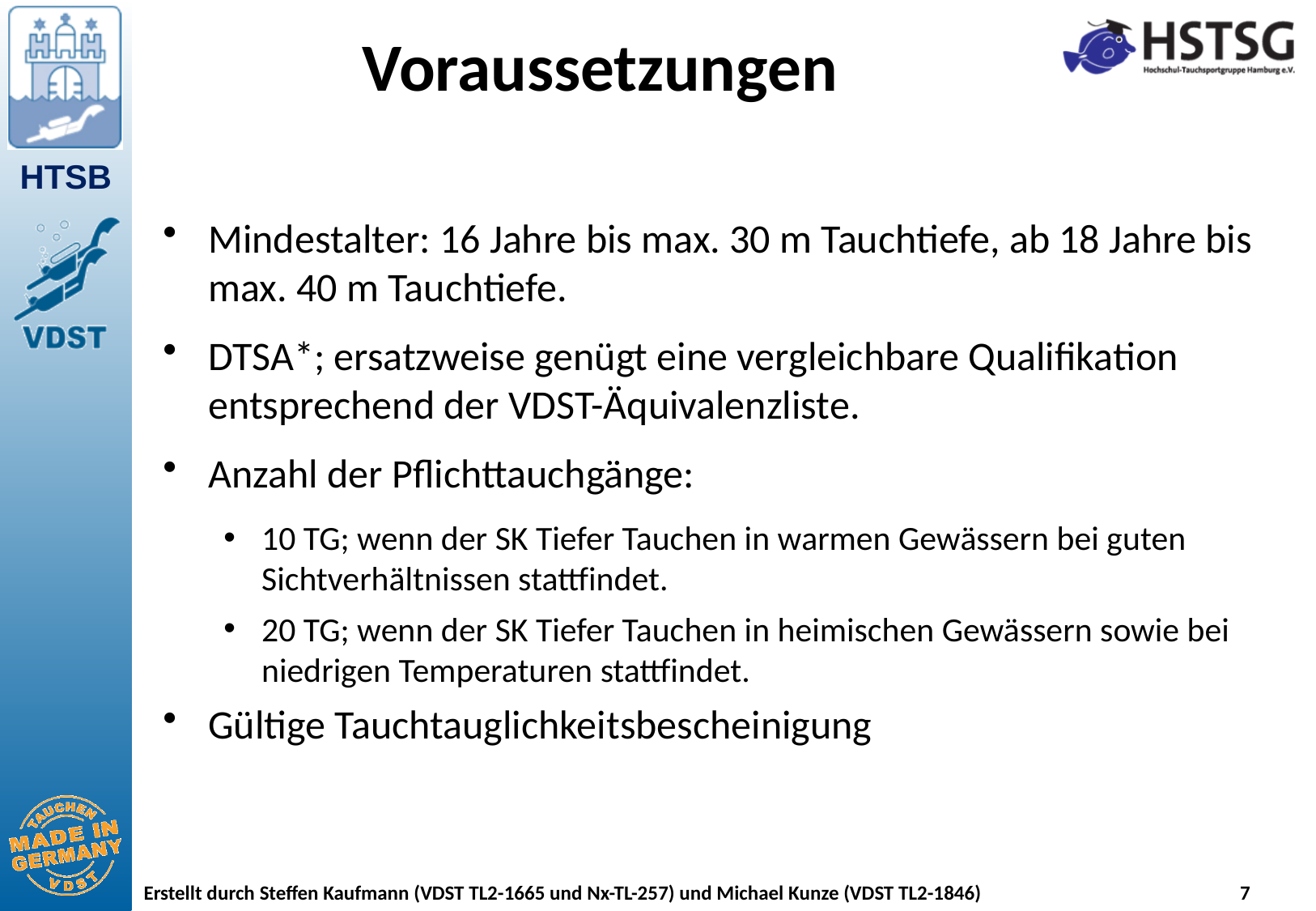

# Voraussetzungen
Mindestalter: 16 Jahre bis max. 30 m Tauchtiefe, ab 18 Jahre bis max. 40 m Tauchtiefe.
DTSA*; ersatzweise genügt eine vergleichbare Qualifikation entsprechend der VDST-Äquivalenzliste.
Anzahl der Pflichttauchgänge:
10 TG; wenn der SK Tiefer Tauchen in warmen Gewässern bei guten Sichtverhältnissen stattfindet.
20 TG; wenn der SK Tiefer Tauchen in heimischen Gewässern sowie bei niedrigen Temperaturen stattfindet.
Gültige Tauchtauglichkeitsbescheinigung